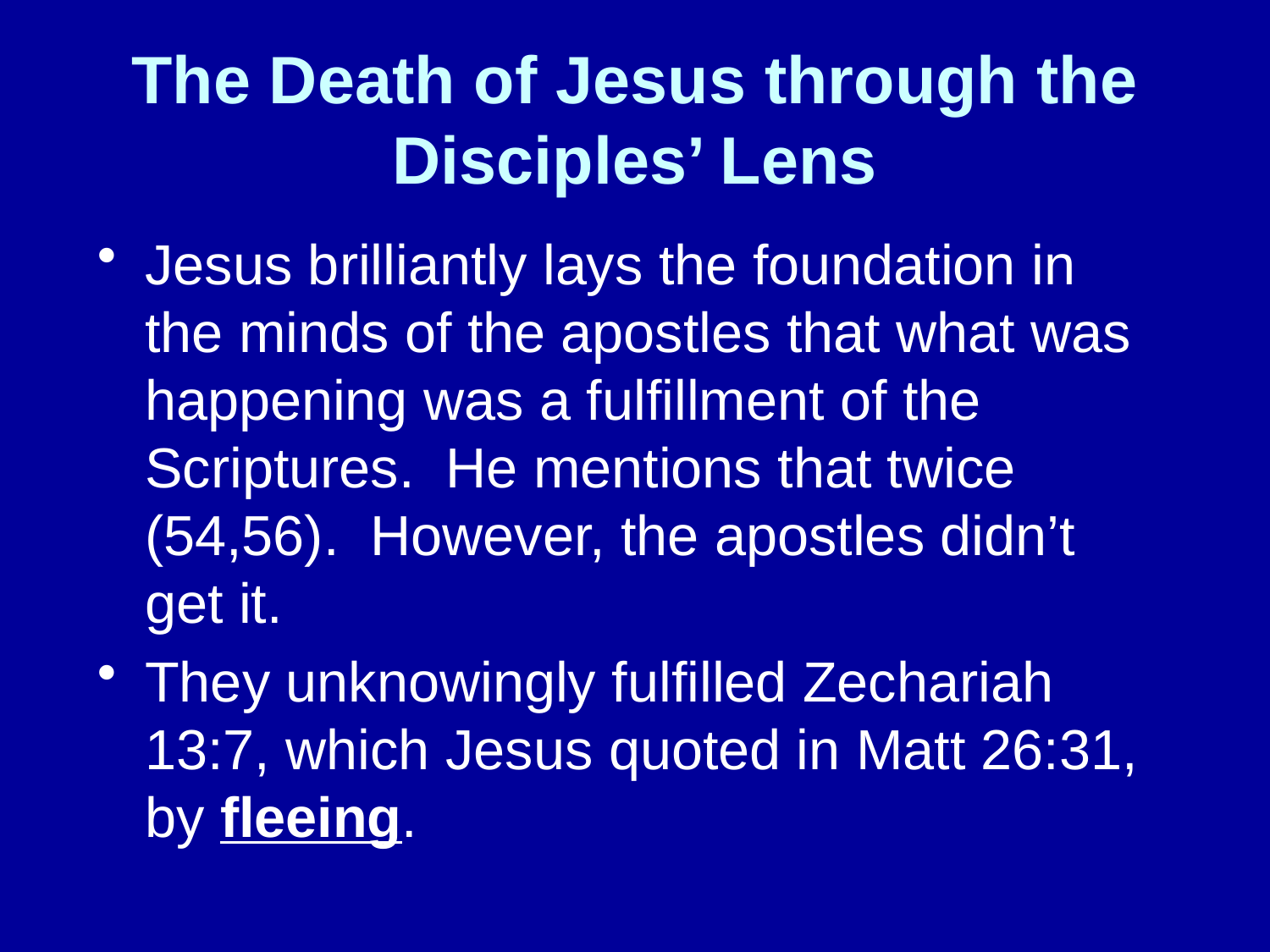

# The Death of Jesus through the Disciples’ Lens
Jesus brilliantly lays the foundation in the minds of the apostles that what was happening was a fulfillment of the Scriptures.  He mentions that twice (54,56).  However, the apostles didn’t get it.
They unknowingly fulfilled Zechariah 13:7, which Jesus quoted in Matt 26:31, by fleeing.